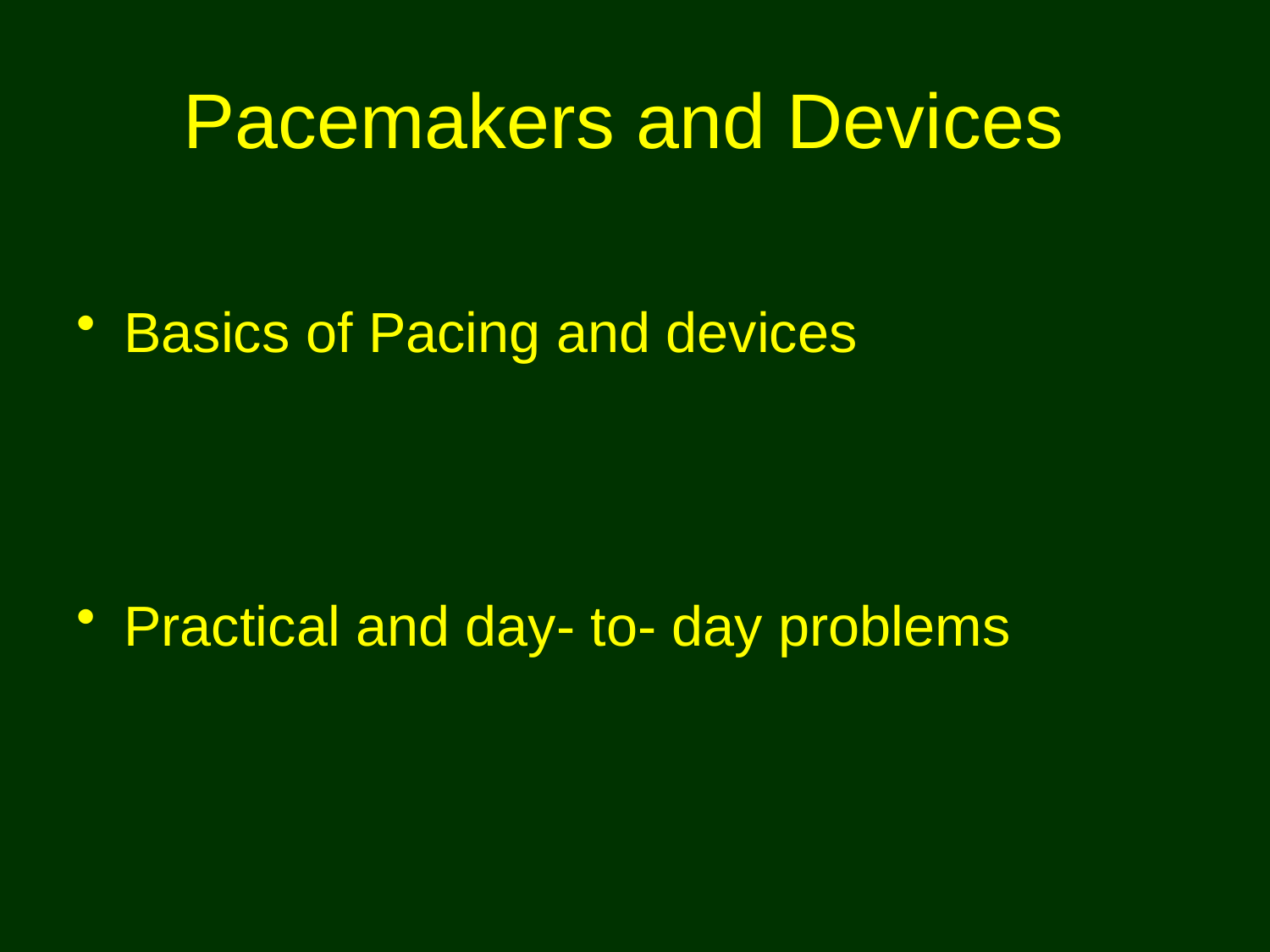

# Pacemakers and Devices
Basics of Pacing and devices

Practical and day- to- day problems